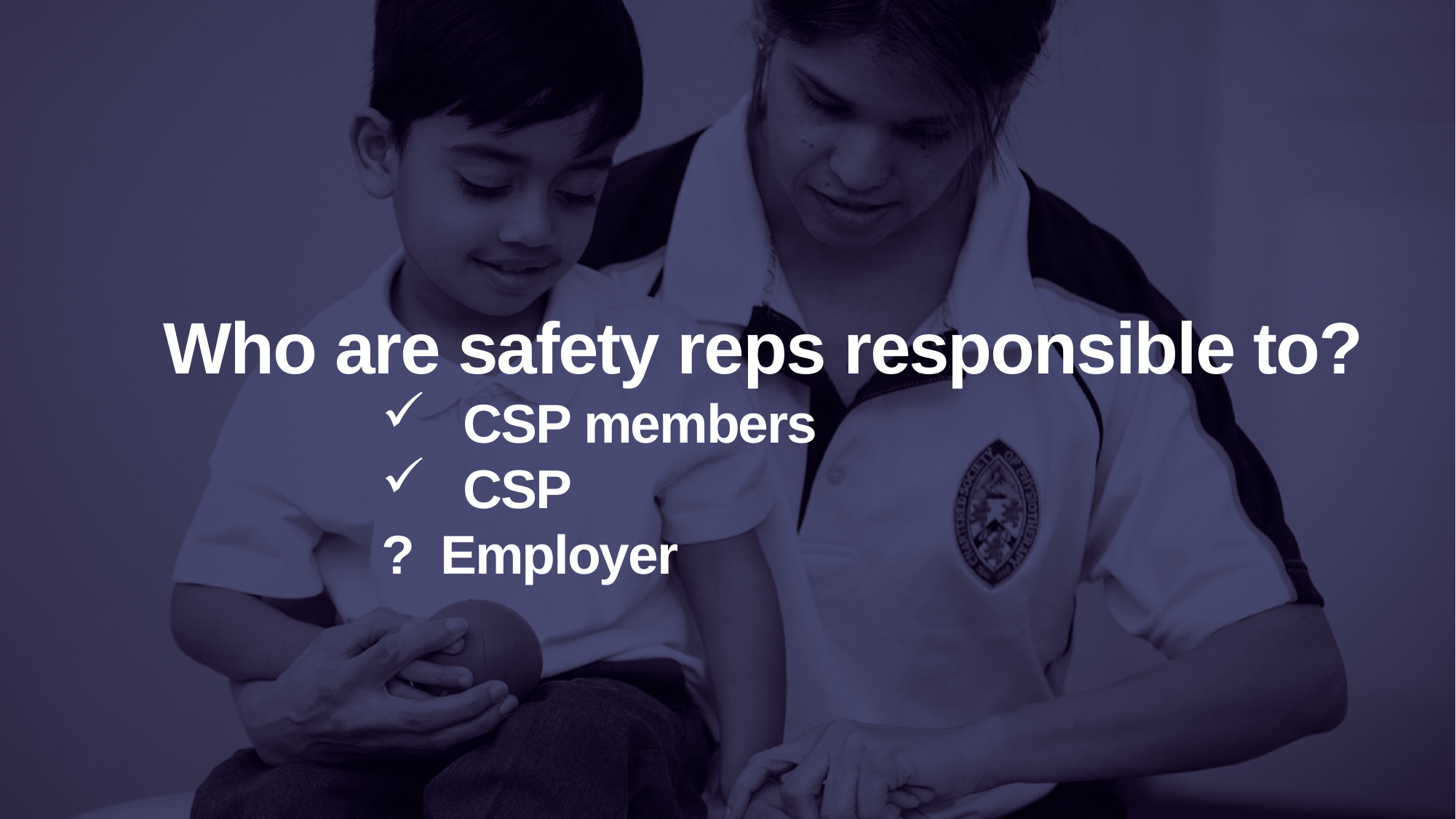

Who are safety reps responsible to?
CSP members
CSP
?  Employer